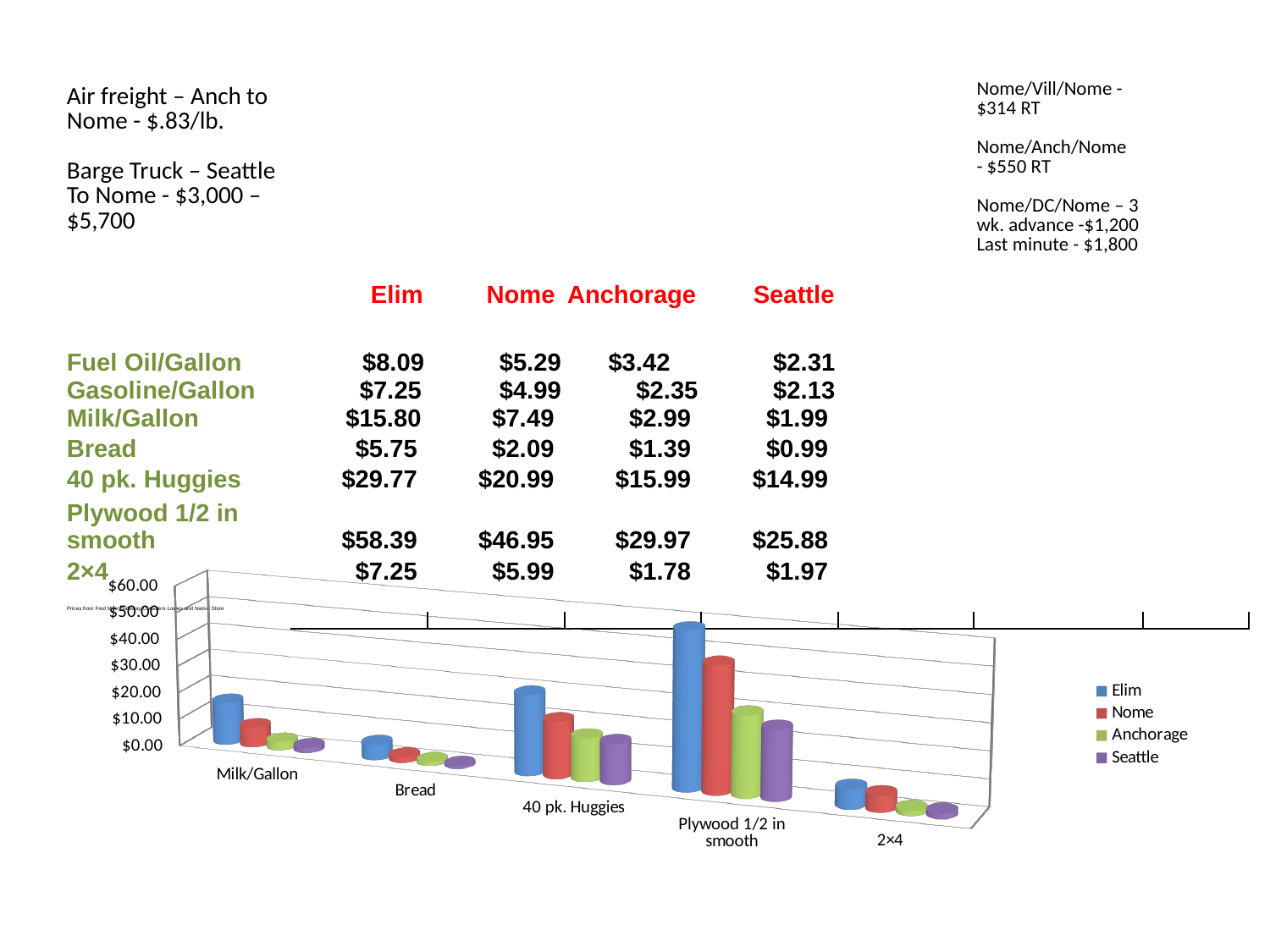

| Air freight – Anch to Nome - $.83/lb. Barge Truck – Seattle To Nome - $3,000 – $5,700 | Elim | Nome | Anchorage | Seattle |  | Nome/Vill/Nome - $314 RT Nome/Anch/Nome - $550 RT Nome/DC/Nome – 3 wk. advance -$1,200 Last minute - $1,800 |  |
| --- | --- | --- | --- | --- | --- | --- | --- |
| Fuel Oil/Gallon Gasoline/Gallon Milk/Gallon | $8.09 $7.25 $15.80 | $5.29 $4.99 $7.49 | $3.42 $2.35 $2.99 | $2.31 $2.13 $1.99 |  |  |  |
| Bread | $5.75 | $2.09 | $1.39 | $0.99 |  |  |  |
| 40 pk. Huggies | $29.77 | $20.99 | $15.99 | $14.99 |  |  |  |
| Plywood 1/2 in smooth | $58.39 | $46.95 | $29.97 | $25.88 |  |  |  |
| 2×4 | $7.25 | $5.99 | $1.78 | $1.97 |  |  |  |
|  |  |  |  |  |  |  |  |
|  |  |  |  |  |  |  |  |
| Prices from Fred Myer Safeway Outsiders Lowes and Native Store |  |  |  |  |  |  |  |
|  |  |  |  |  |  |  |  |
|  |  |  |  |  |  |  |  |
|  |  |  |  |  |  |  |  |
|  |  |  |  |  |  |  |  |
|  |  |  |  |  |  |  |  |
|  |  |  |  |  |  |  |  |
|  |  |  |  |  |  |  |  |
|  |  |  |  |  |  |  |  |
|  |  |  |  |  |  |  |  |
|  |  |  |  |  |  |  |  |
|  |  |  |  |  |  |  |  |
|  |  |  |  |  |  |  |  |
|  |  |  |  |  |  |  |  |
|  |  |  |  |  |  |  |  |
|  |  |  |  |  |  |  |  |
|  |  |  |  |  |  |  |  |
|  |  |  |  |  |  |  |  |
|  |  |  |  |  |  |  |  |

[unsupported chart]